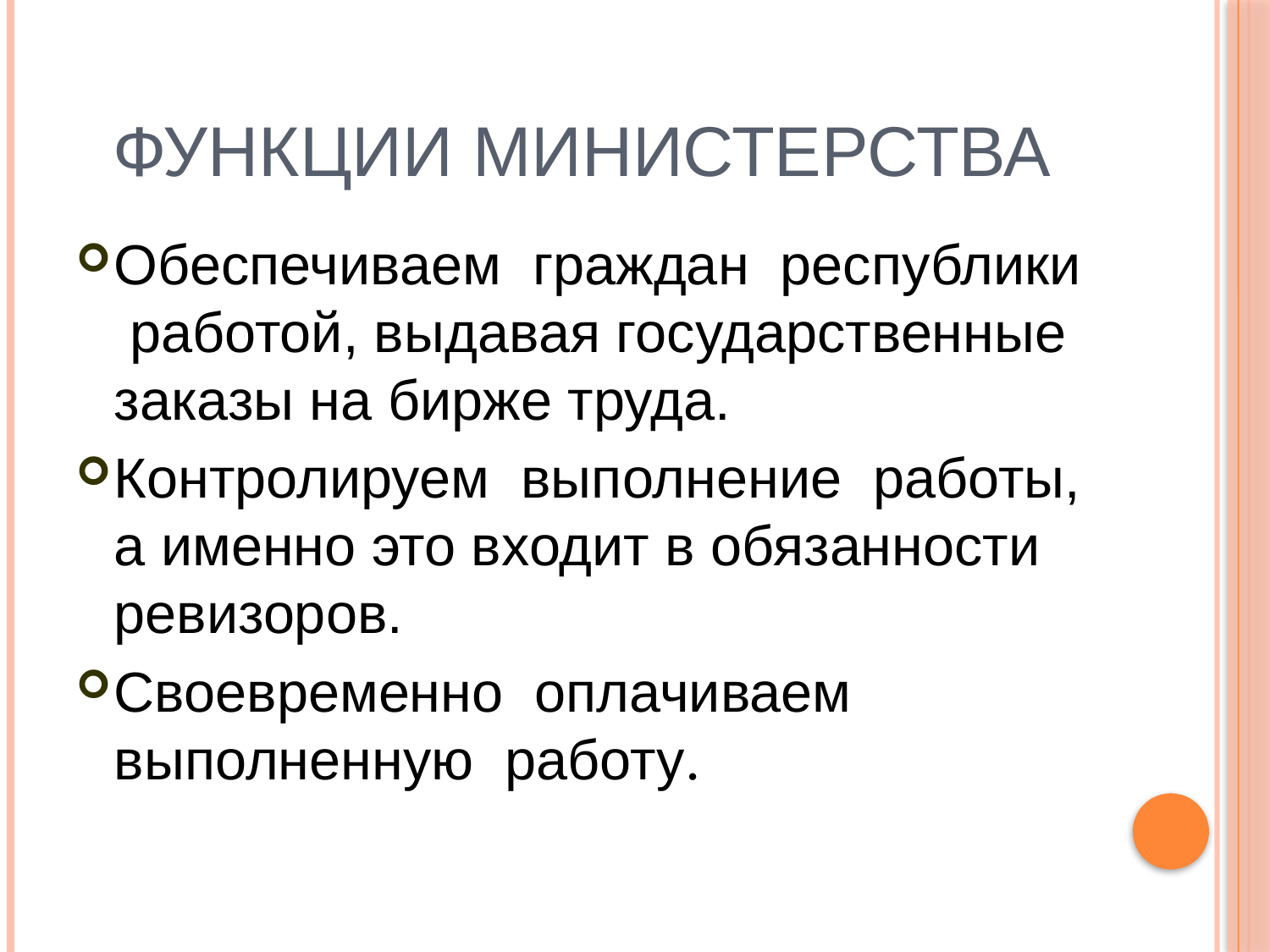

# Функции министерства
Обеспечиваем  граждан  республики  работой, выдавая государственные заказы на бирже труда.
Контролируем  выполнение  работы, а именно это входит в обязанности ревизоров.
Своевременно  оплачиваем  выполненную  работу.